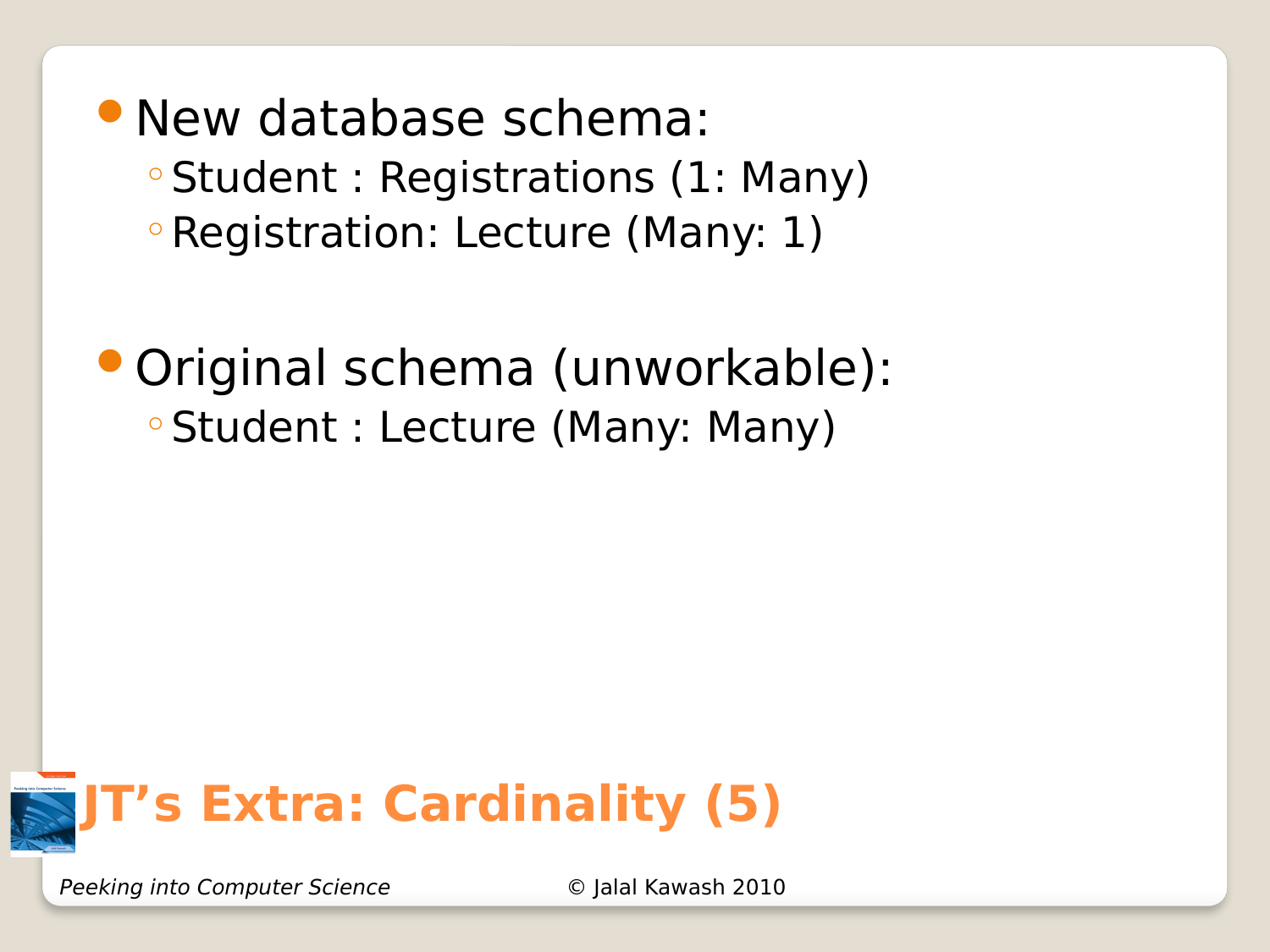

JT’s Extra: Cardinality (5)
New database schema:
Student : Registrations (1: Many)
Registration: Lecture (Many: 1)

Original schema (unworkable):
Student : Lecture (Many: Many)